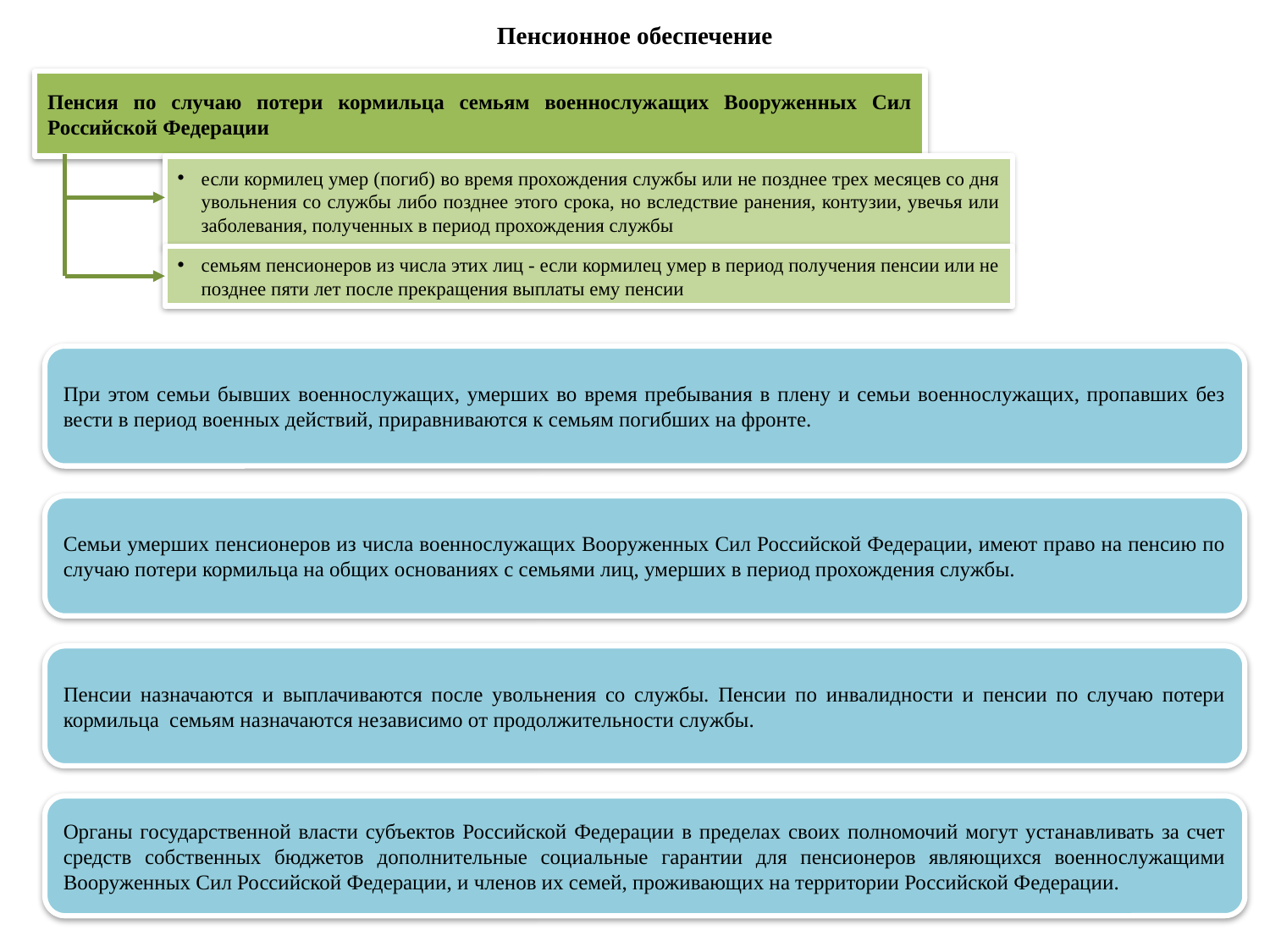

Пенсионное обеспечение
Пенсия по случаю потери кормильца семьям военнослужащих Вооруженных Сил Российской Федерации
если кормилец умер (погиб) во время прохождения службы или не позднее трех месяцев со дня увольнения со службы либо позднее этого срока, но вследствие ранения, контузии, увечья или заболевания, полученных в период прохождения службы
семьям пенсионеров из числа этих лиц - если кормилец умер в период получения пенсии или не позднее пяти лет после прекращения выплаты ему пенсии
При этом семьи бывших военнослужащих, умерших во время пребывания в плену и семьи военнослужащих, пропавших без вести в период военных действий, приравниваются к семьям погибших на фронте.
Семьи умерших пенсионеров из числа военнослужащих Вооруженных Сил Российской Федерации, имеют право на пенсию по случаю потери кормильца на общих основаниях с семьями лиц, умерших в период прохождения службы.
Пенсии назначаются и выплачиваются после увольнения со службы. Пенсии по инвалидности и пенсии по случаю потери кормильца  семьям назначаются независимо от продолжительности службы.
Органы государственной власти субъектов Российской Федерации в пределах своих полномочий могут устанавливать за счет средств собственных бюджетов дополнительные социальные гарантии для пенсионеров являющихся военнослужащими Вооруженных Сил Российской Федерации, и членов их семей, проживающих на территории Российской Федерации.